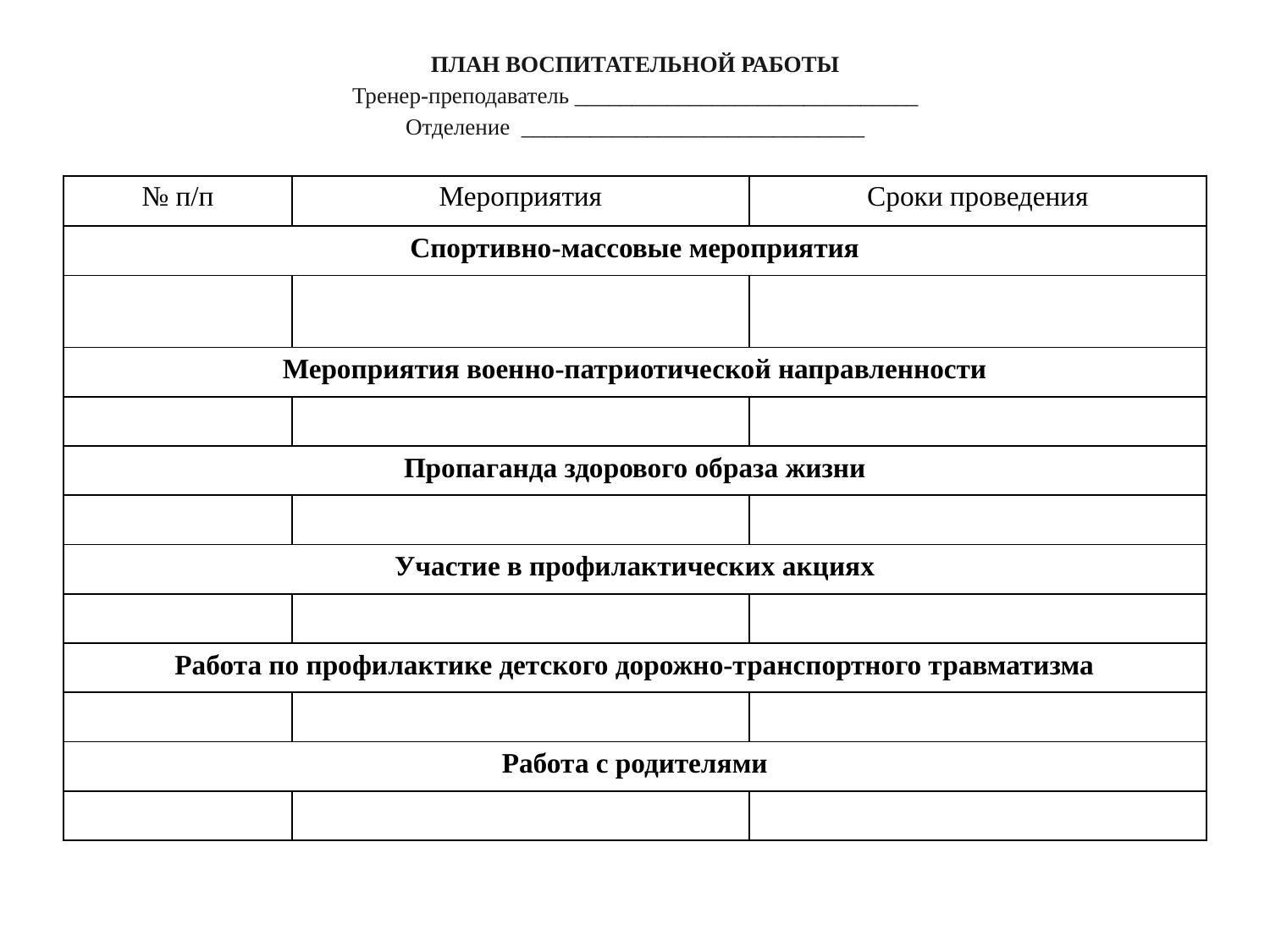

# ПЛАН ВОСПИТАТЕЛЬНОЙ РАБОТЫ Тренер-преподаватель ______________________________ Отделение  ______________________________
| № п/п | Мероприятия | Сроки проведения |
| --- | --- | --- |
| Спортивно-массовые мероприятия |  |  |
|  |  |  |
| Мероприятия военно-патриотической направленности |  |  |
|  |  |  |
| Пропаганда здорового образа жизни |  |  |
|  |  |  |
| Участие в профилактических акциях |  |  |
|  |  |  |
| Работа по профилактике детского дорожно-транспортного травматизма |  |  |
|  |  |  |
| Работа с родителями |  |  |
|  |  |  |